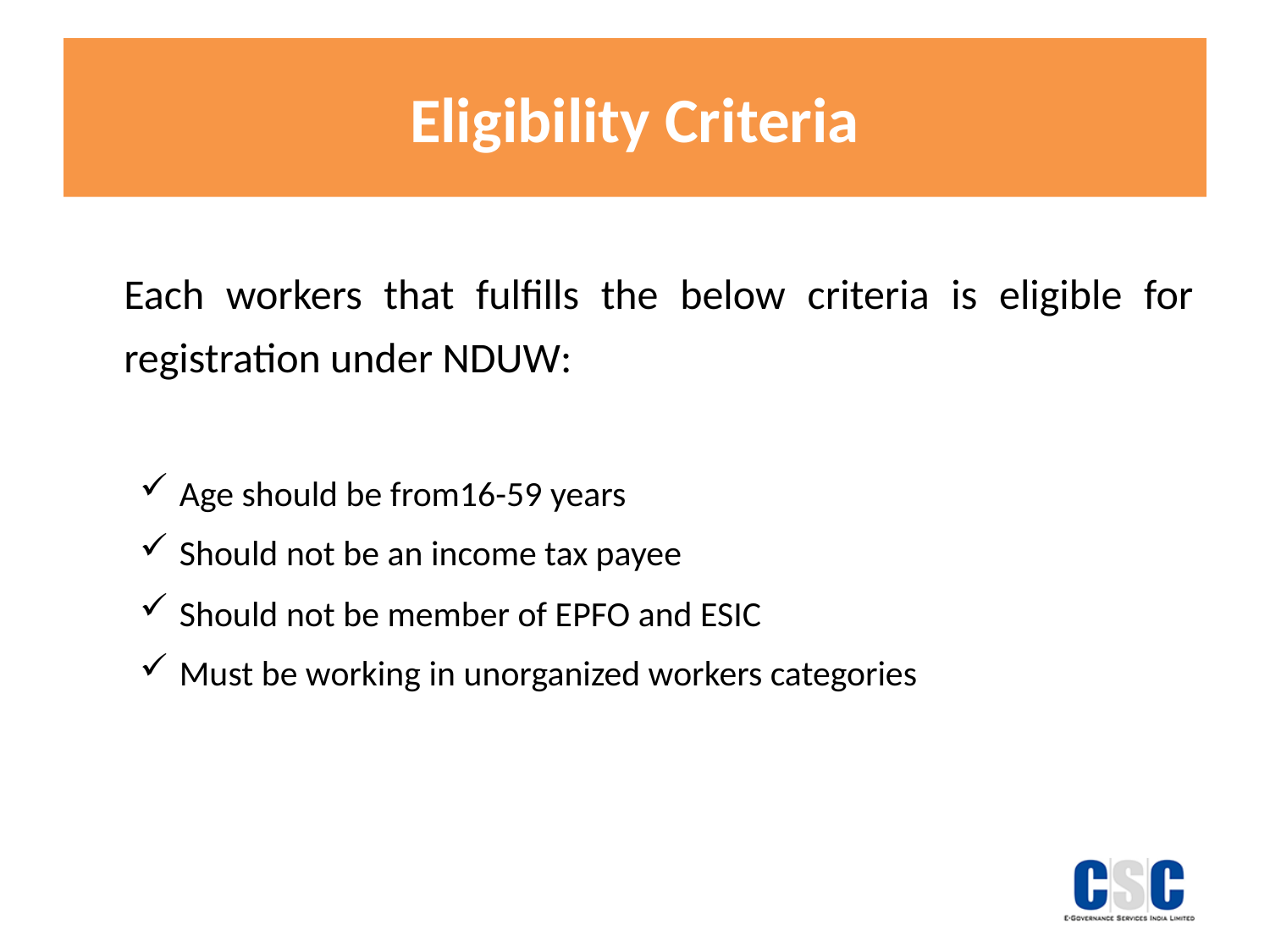

# Eligibility Criteria
	Each workers that fulfills the below criteria is eligible for registration under NDUW:

Age should be from16-59 years
Should not be an income tax payee
Should not be member of EPFO and ESIC
Must be working in unorganized workers categories